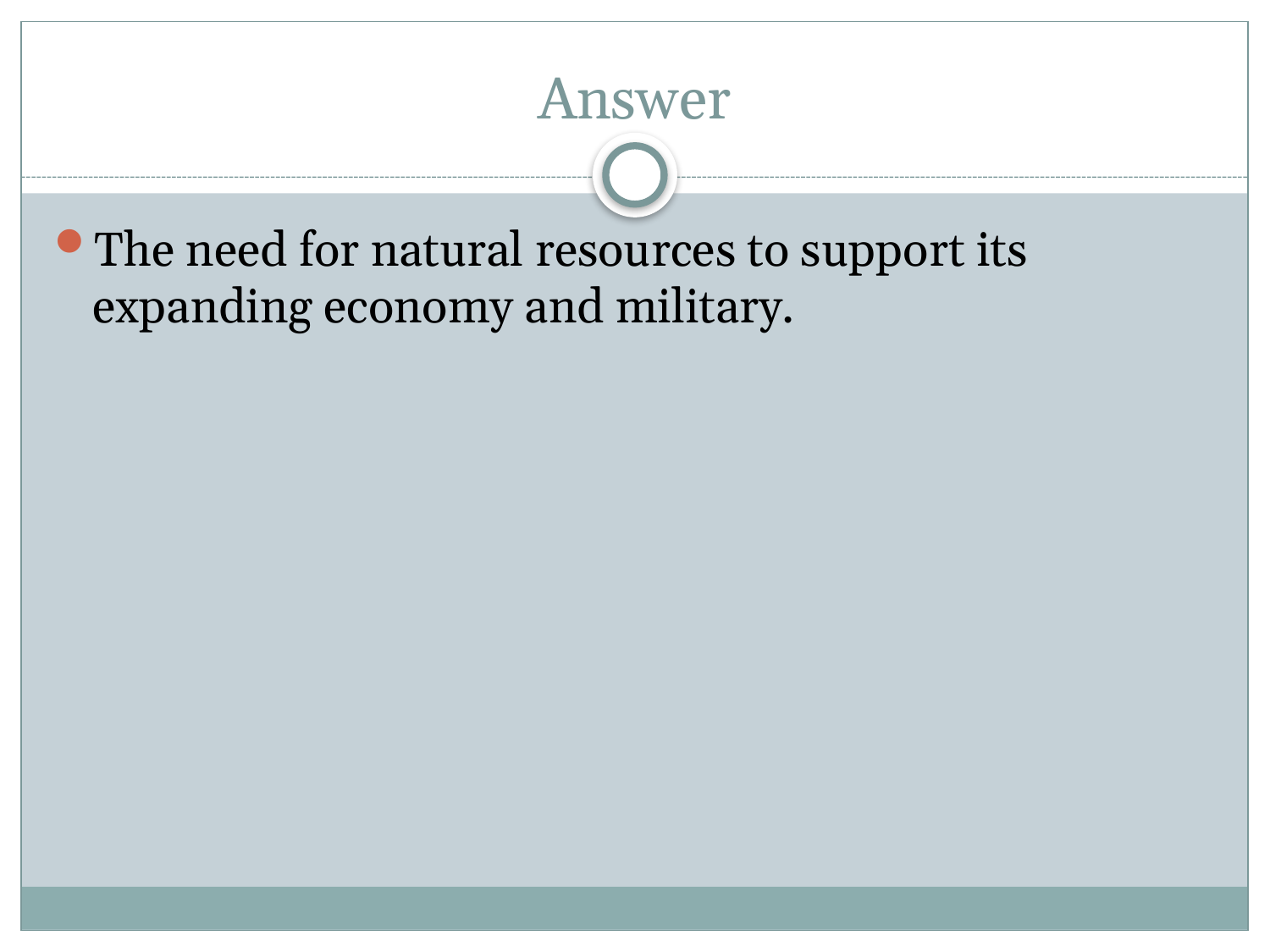

# Answer
The need for natural resources to support its expanding economy and military.